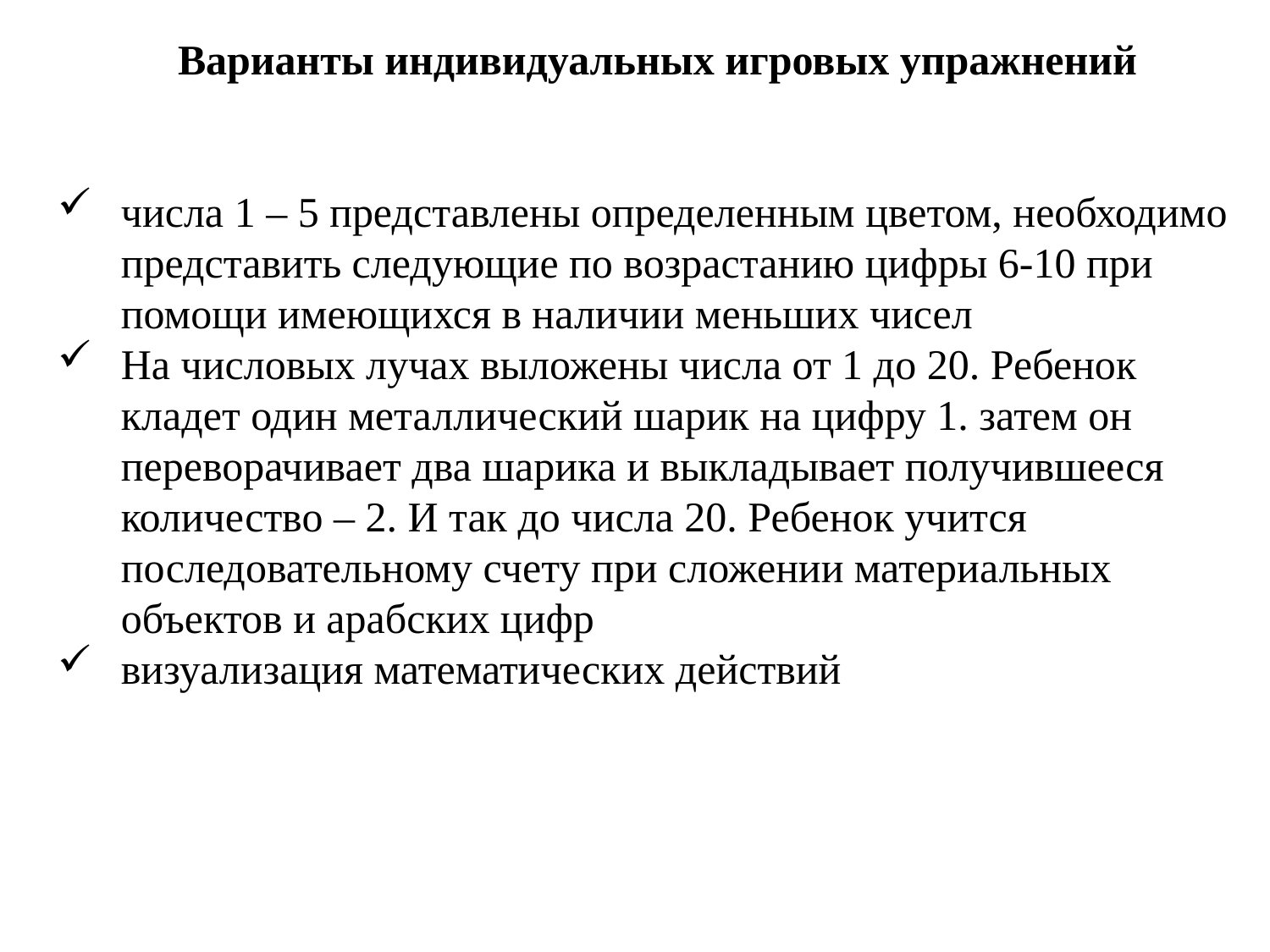

Варианты индивидуальных игровых упражнений

числа 1 – 5 представлены определенным цветом, необходимо представить следующие по возрастанию цифры 6-10 при помощи имеющихся в наличии меньших чисел
На числовых лучах выложены числа от 1 до 20. Ребенок кладет один металлический шарик на цифру 1. затем он переворачивает два шарика и выкладывает получившееся количество – 2. И так до числа 20. Ребенок учится последовательному счету при сложении материальных объектов и арабских цифр
визуализация математических действий